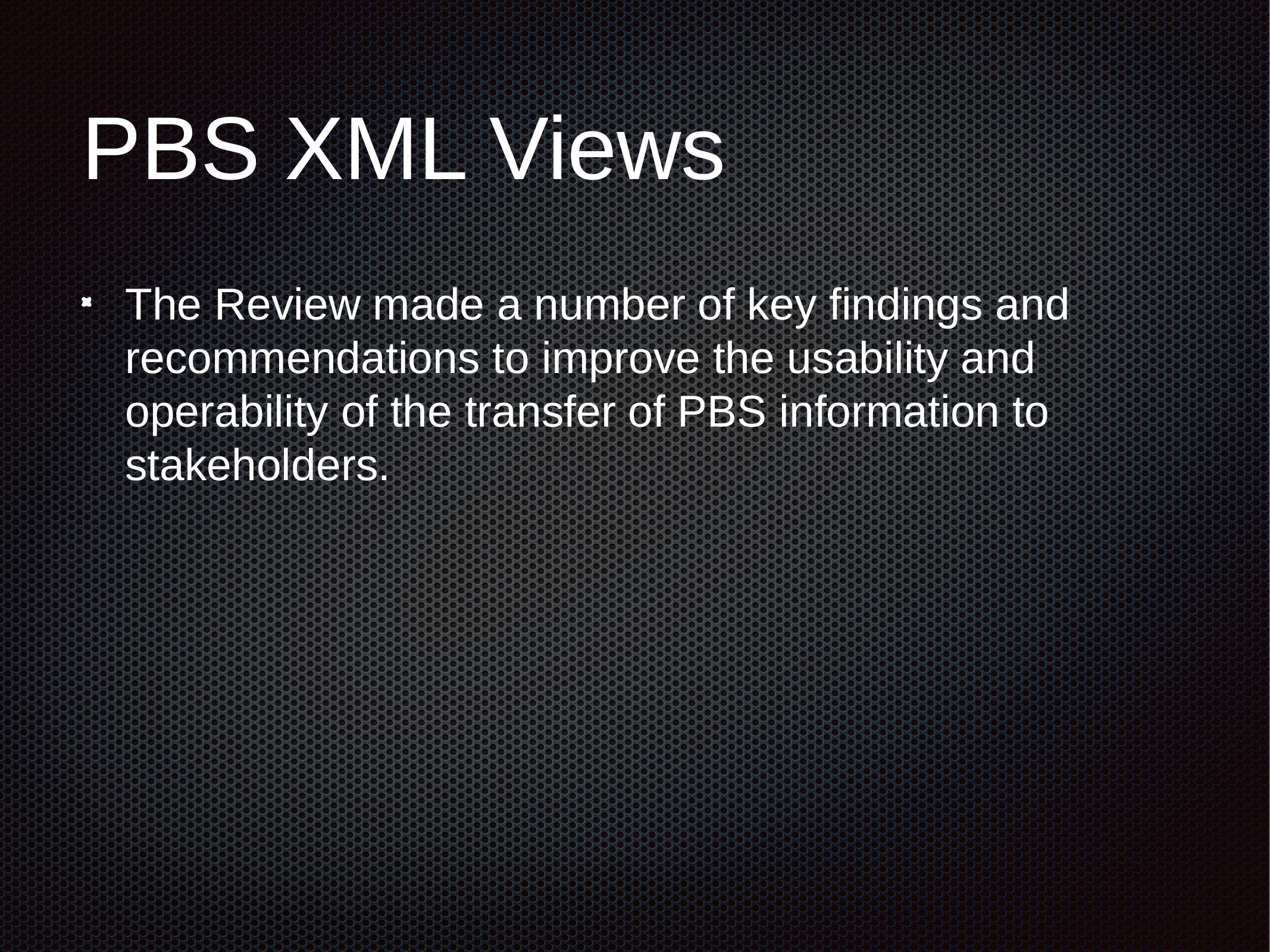

# PBS XML Views
The Review made a number of key findings and recommendations to improve the usability and operability of the transfer of PBS information to stakeholders.